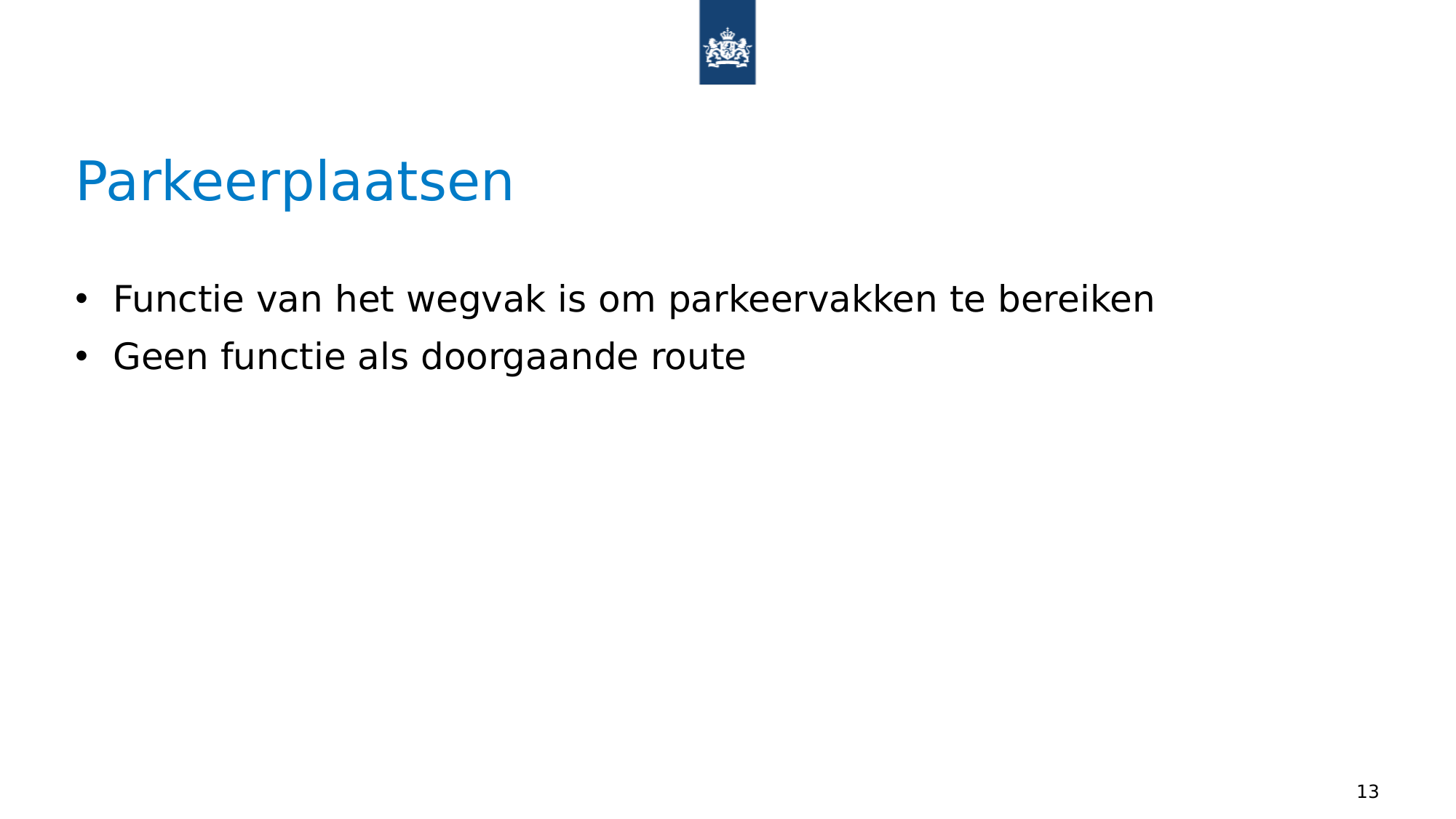

# Parkeerplaatsen
Functie van het wegvak is om parkeervakken te bereiken
Geen functie als doorgaande route

13